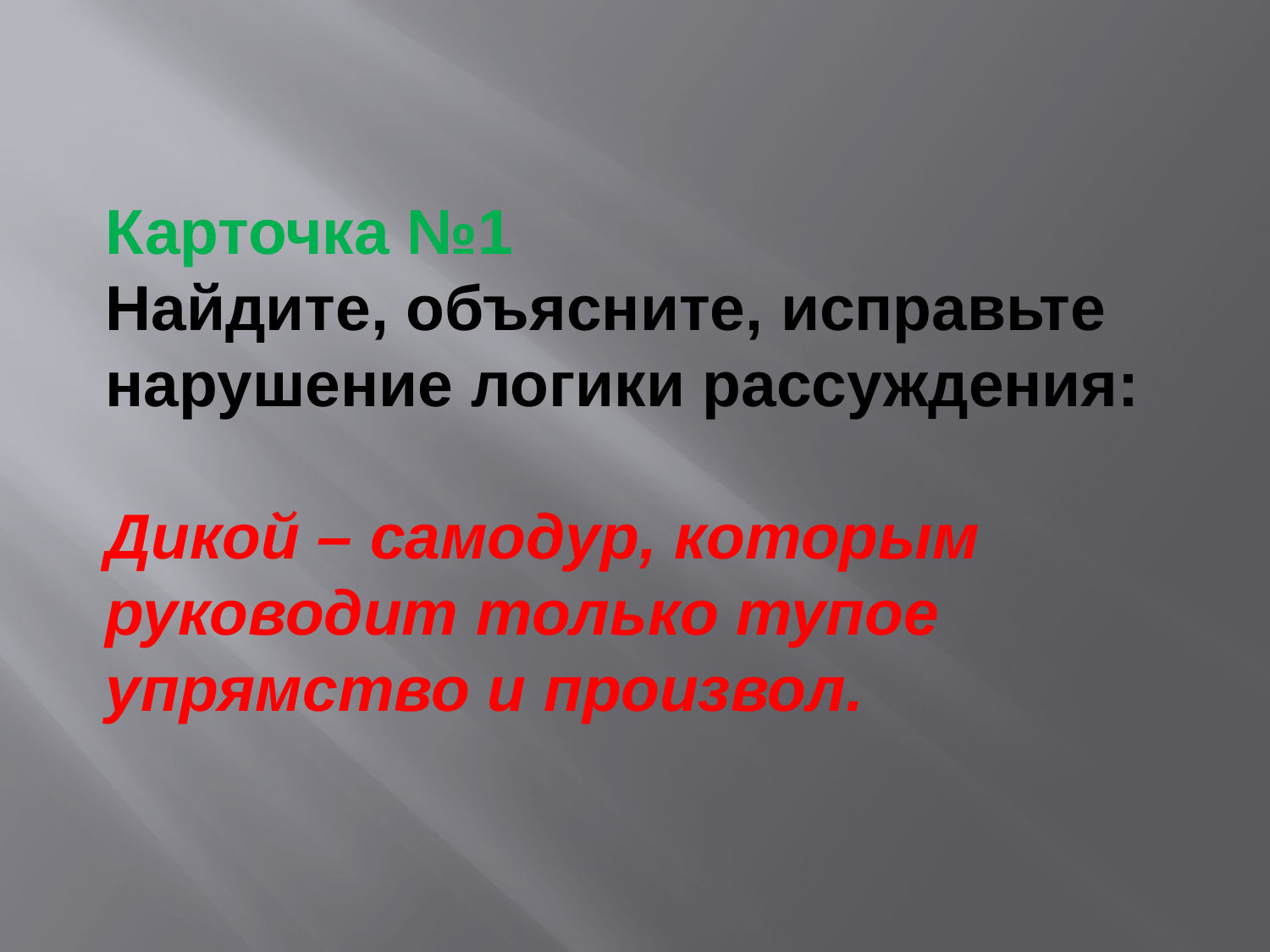

# Карточка №1 Найдите, объясните, исправьте нарушение логики рассуждения: Дикой – самодур, которым руководит только тупое  упрямство и произвол.